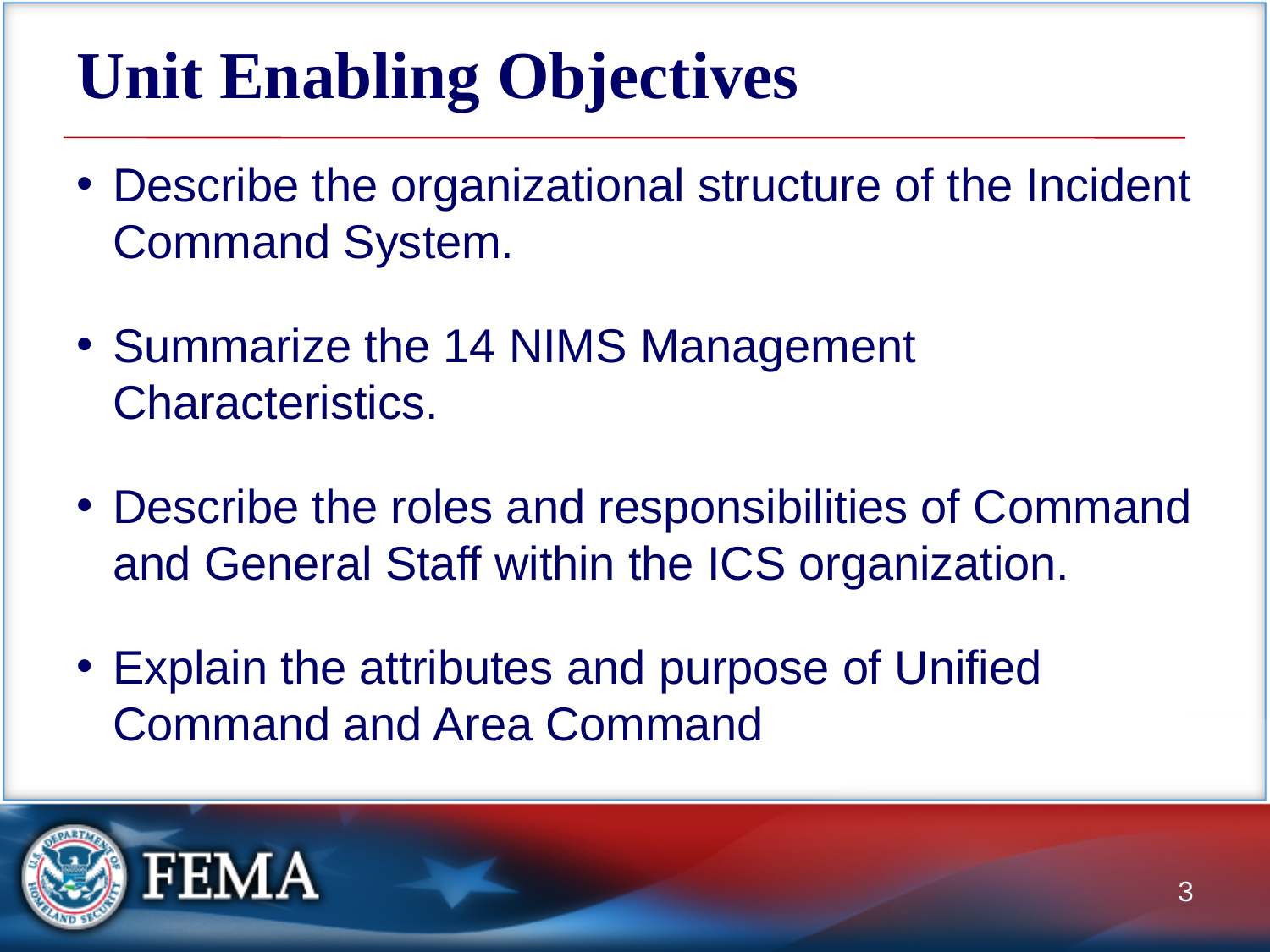

# Unit Enabling Objectives
Describe the organizational structure of the Incident Command System.
Summarize the 14 NIMS Management Characteristics.
Describe the roles and responsibilities of Command and General Staff within the ICS organization.
Explain the attributes and purpose of Unified Command and Area Command
3